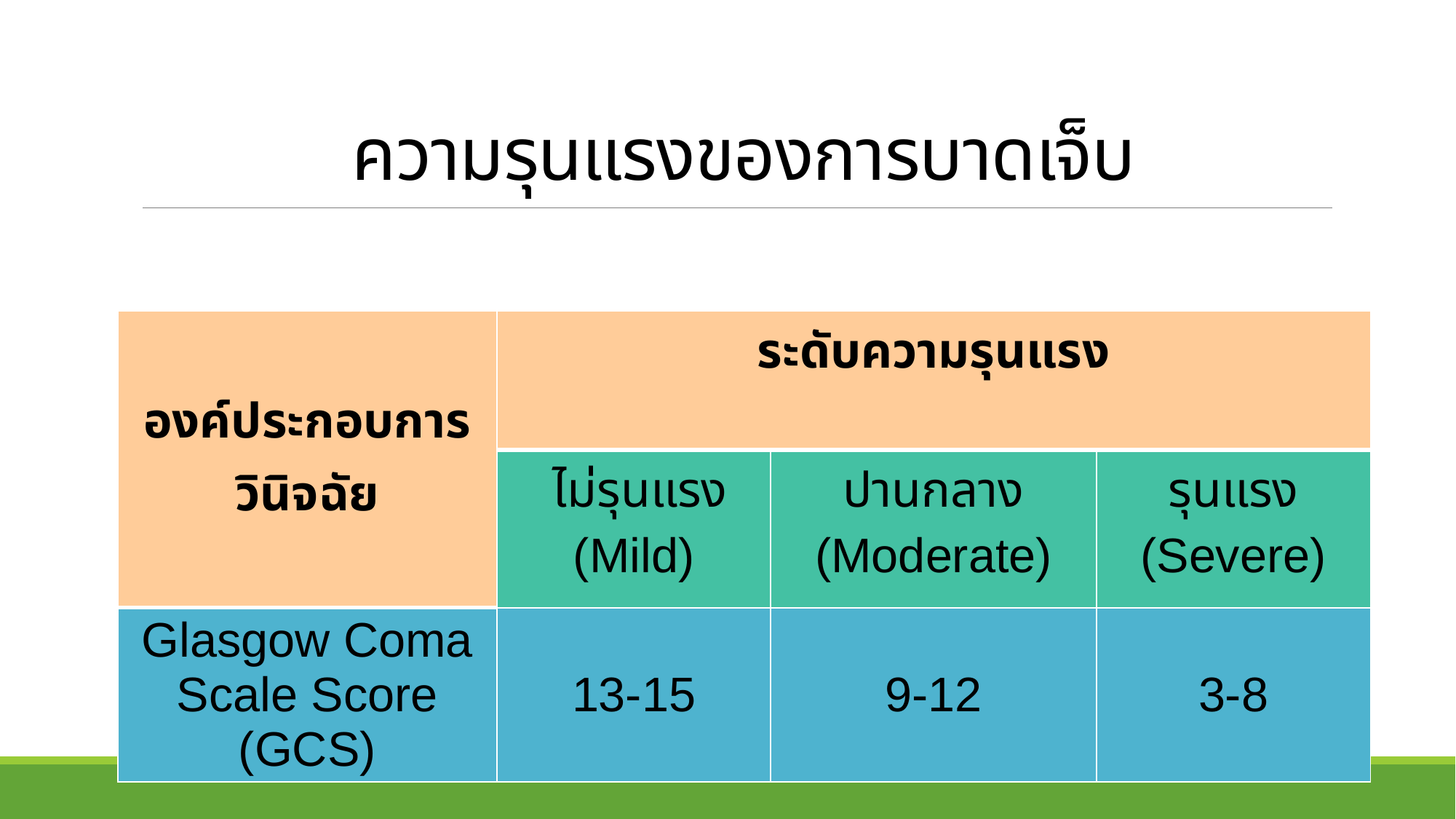

# ความรุนแรงของการบาดเจ็บ
| องค์ประกอบการวินิจฉัย | ระดับความรุนแรง |  |  |
| --- | --- | --- | --- |
|  | ไม่รุนแรง (Mild) | ปานกลาง (Moderate) | รุนแรง (Severe) |
| Glasgow Coma Scale Score (GCS) | 13-15 | 9-12 | 3-8 |